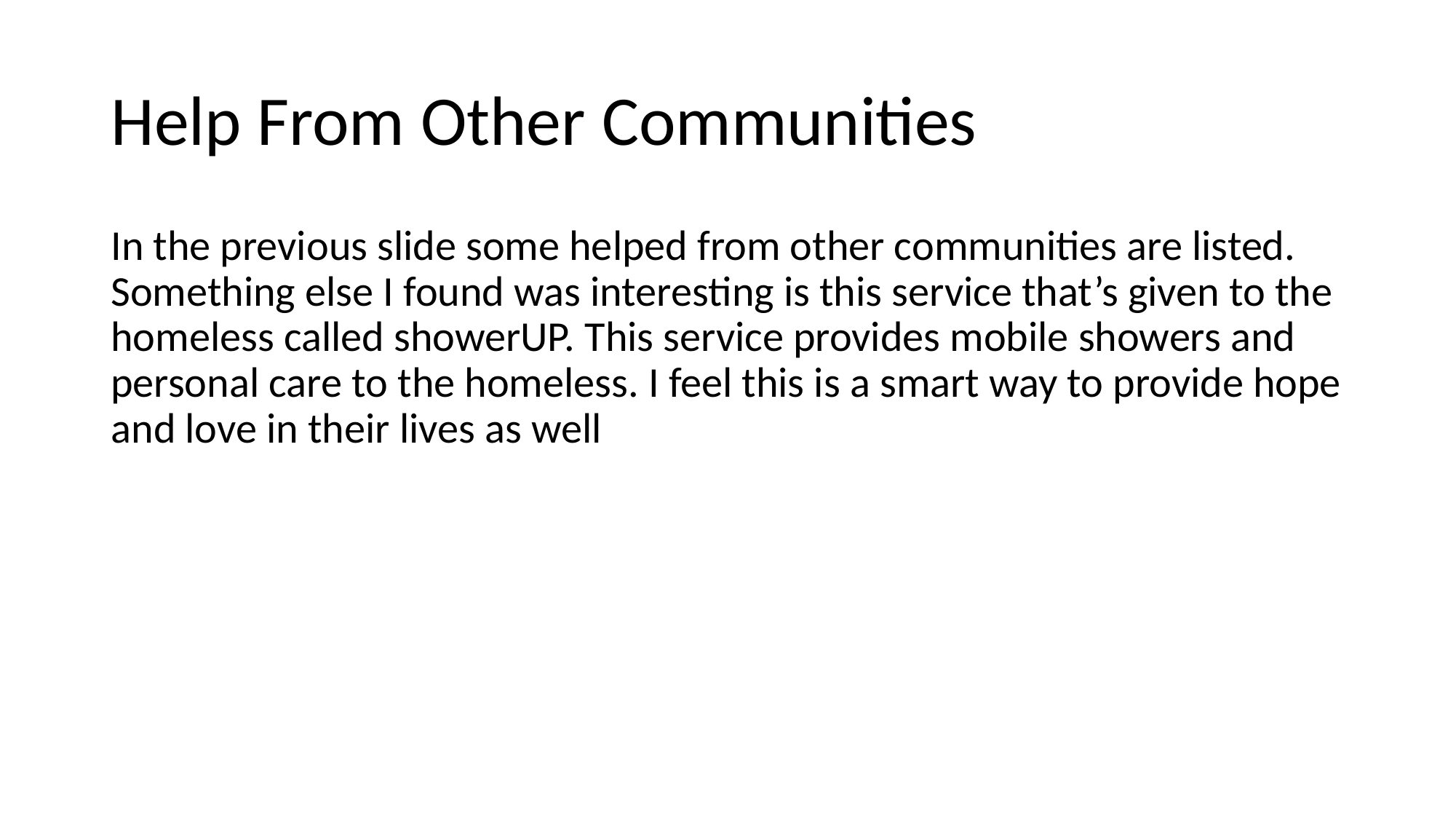

# Help From Other Communities
In the previous slide some helped from other communities are listed. Something else I found was interesting is this service that’s given to the homeless called showerUP. This service provides mobile showers and personal care to the homeless. I feel this is a smart way to provide hope and love in their lives as well